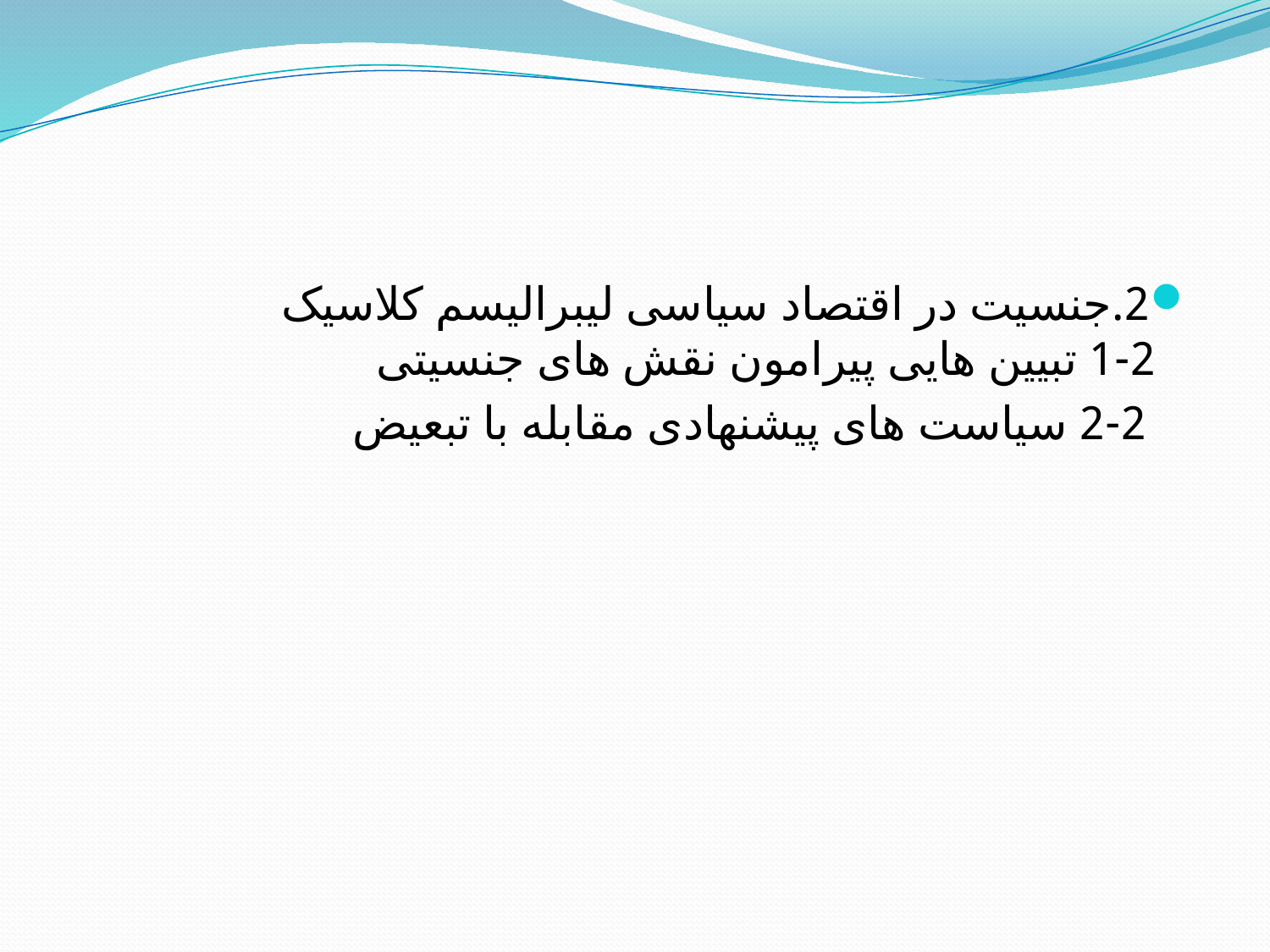

#
2.جنسیت در اقتصاد سیاسی لیبرالیسم کلاسیک
2-1 تبیین هایی پیرامون نقش های جنسیتی
    2-2 سیاست های پیشنهادی مقابله با تبعیض